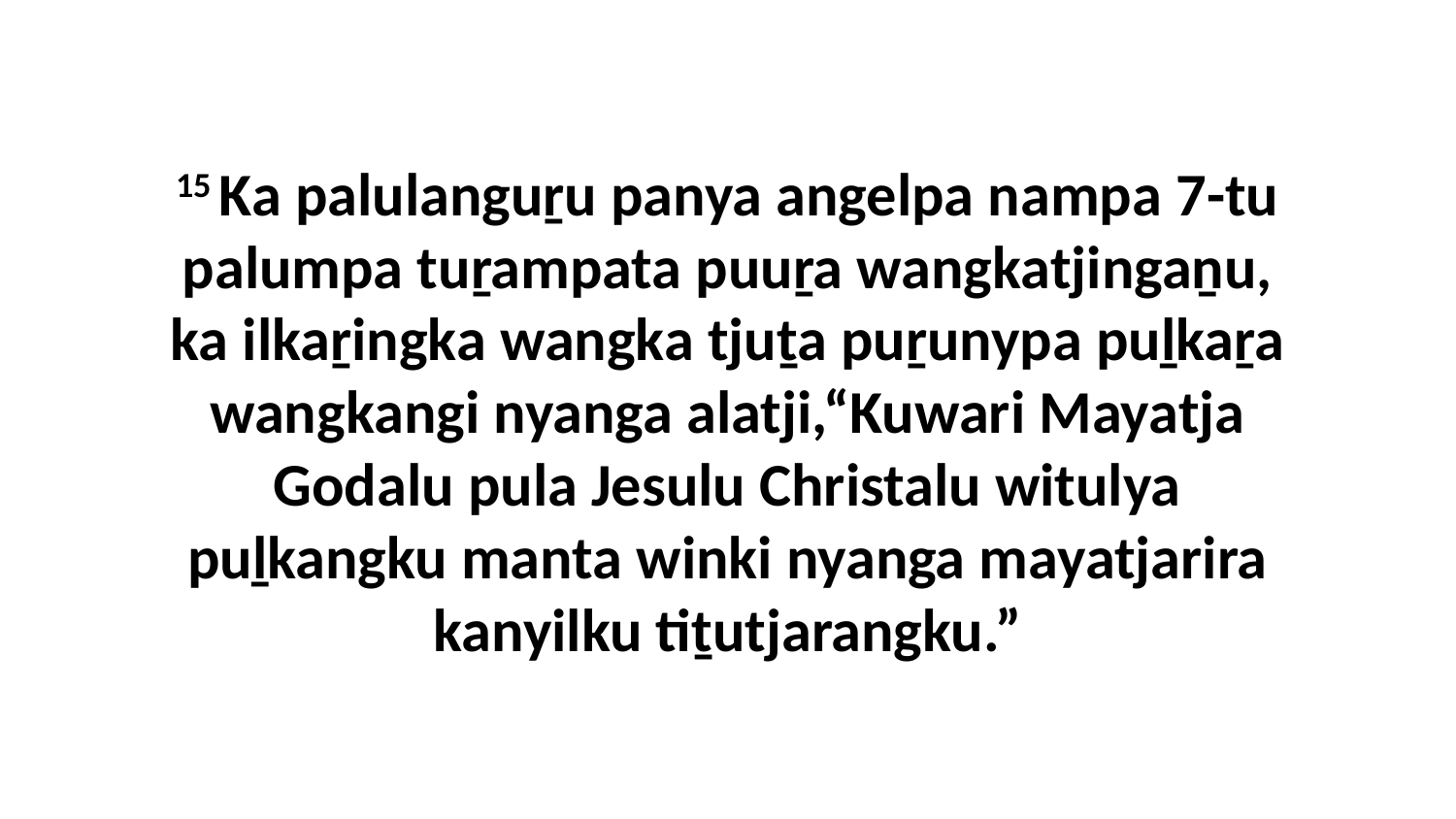

15 Ka palulanguṟu panya angelpa nampa 7-tu palumpa tuṟampata puuṟa wangkatjingaṉu, ka ilkaṟingka wangka tjuṯa puṟunypa puḻkaṟa wangkangi nyanga alatji,“Kuwari Mayatja Godalu pula Jesulu Christalu witulya puḻkangku manta winki nyanga mayatjarira kanyilku tiṯutjarangku.”